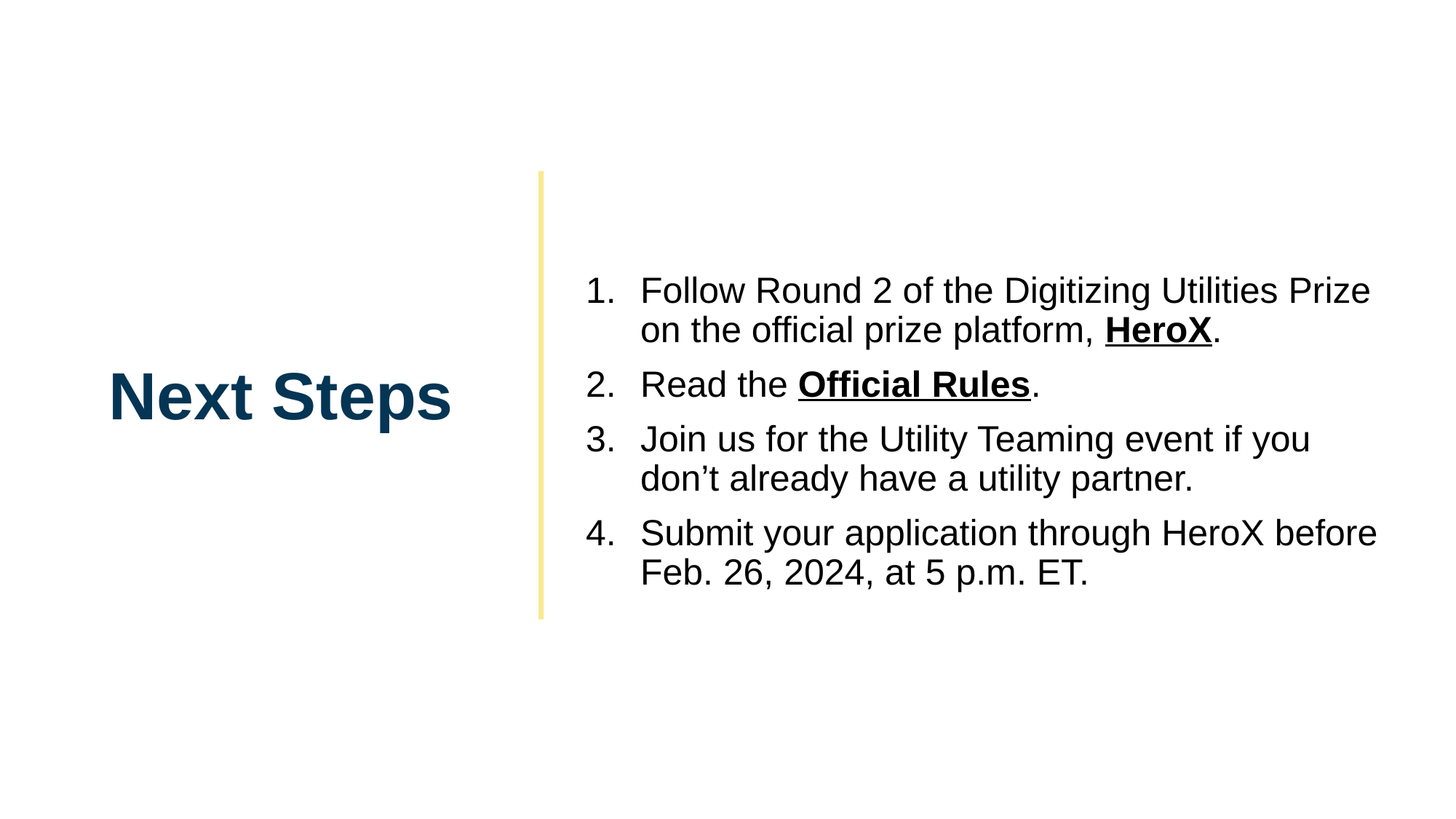

Follow Round 2 of the Digitizing Utilities Prize on the official prize platform, HeroX.
Read the Official Rules.
Join us for the Utility Teaming event if you don’t already have a utility partner.
Submit your application through HeroX before Feb. 26, 2024, at 5 p.m. ET.

# Next Steps